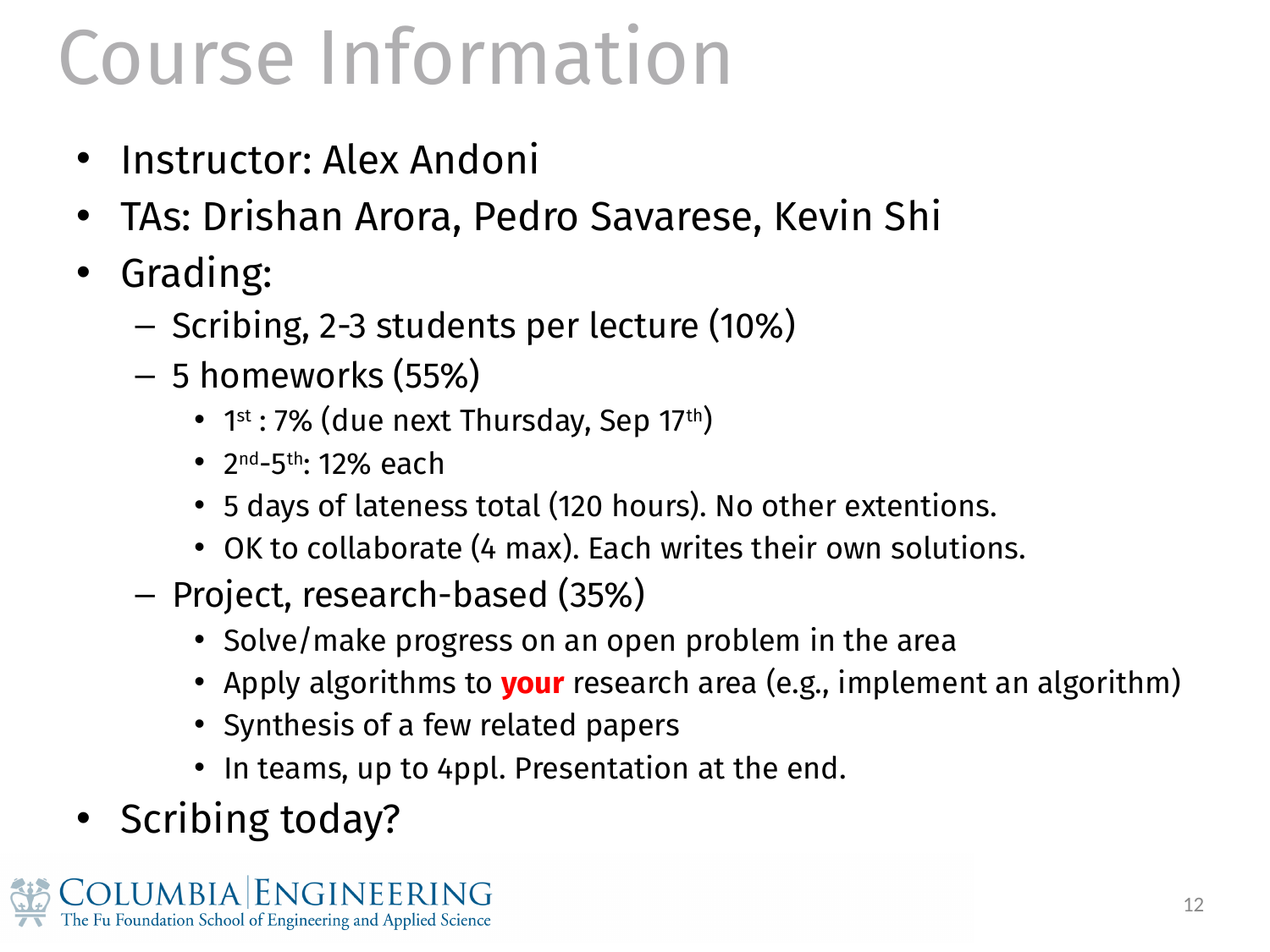

# Course Information
Instructor: Alex Andoni
TAs: Drishan Arora, Pedro Savarese, Kevin Shi
Grading:
Scribing, 2-3 students per lecture (10%)
5 homeworks (55%)
1st : 7% (due next Thursday, Sep 17th)
2nd-5th: 12% each
5 days of lateness total (120 hours). No other extentions.
OK to collaborate (4 max). Each writes their own solutions.
Project, research-based (35%)
Solve/make progress on an open problem in the area
Apply algorithms to your research area (e.g., implement an algorithm)
Synthesis of a few related papers
In teams, up to 4ppl. Presentation at the end.
Scribing today?

12